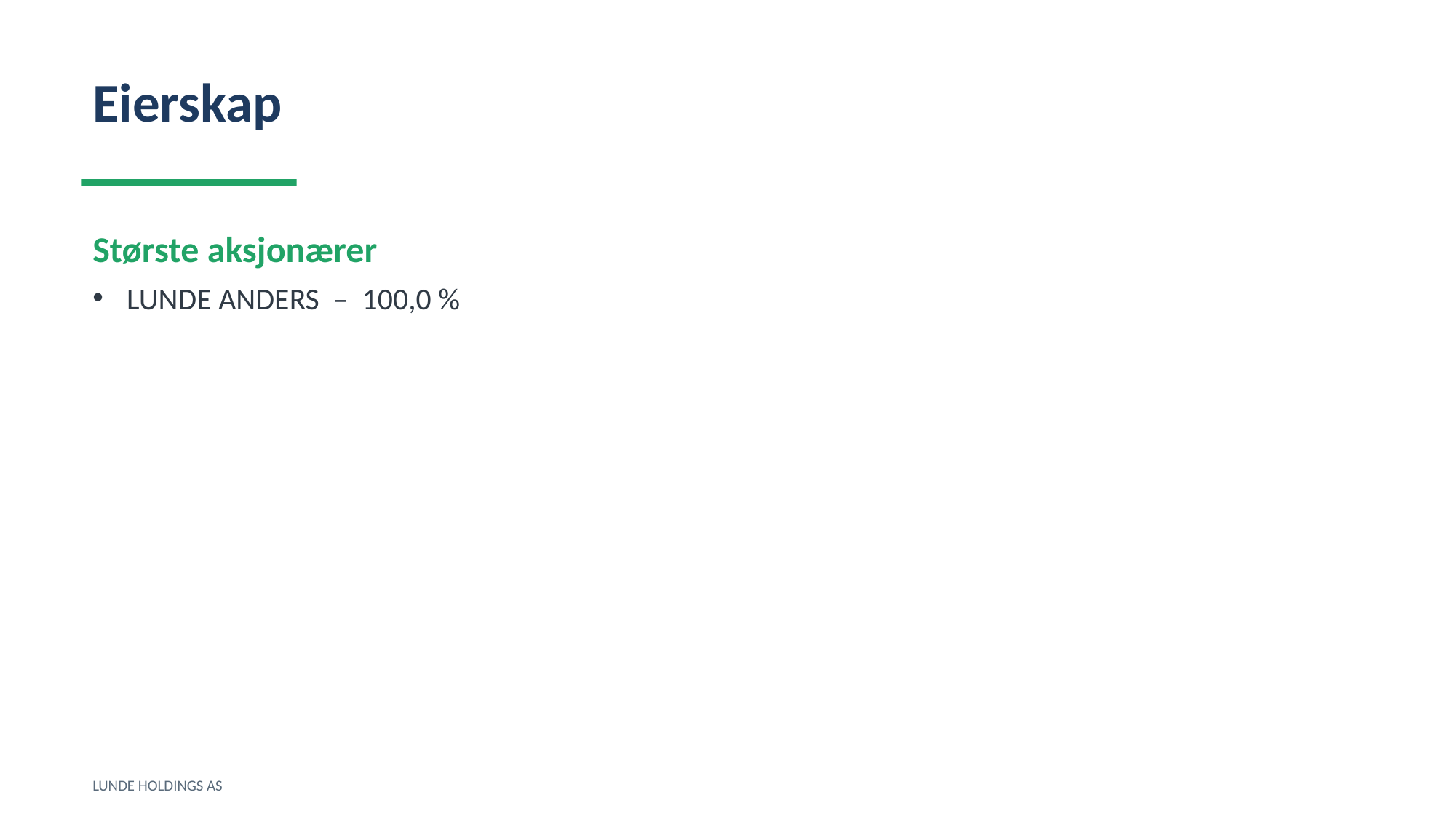

Eierskap

Største aksjonærer
LUNDE ANDERS  –  100,0 %
LUNDE HOLDINGS AS